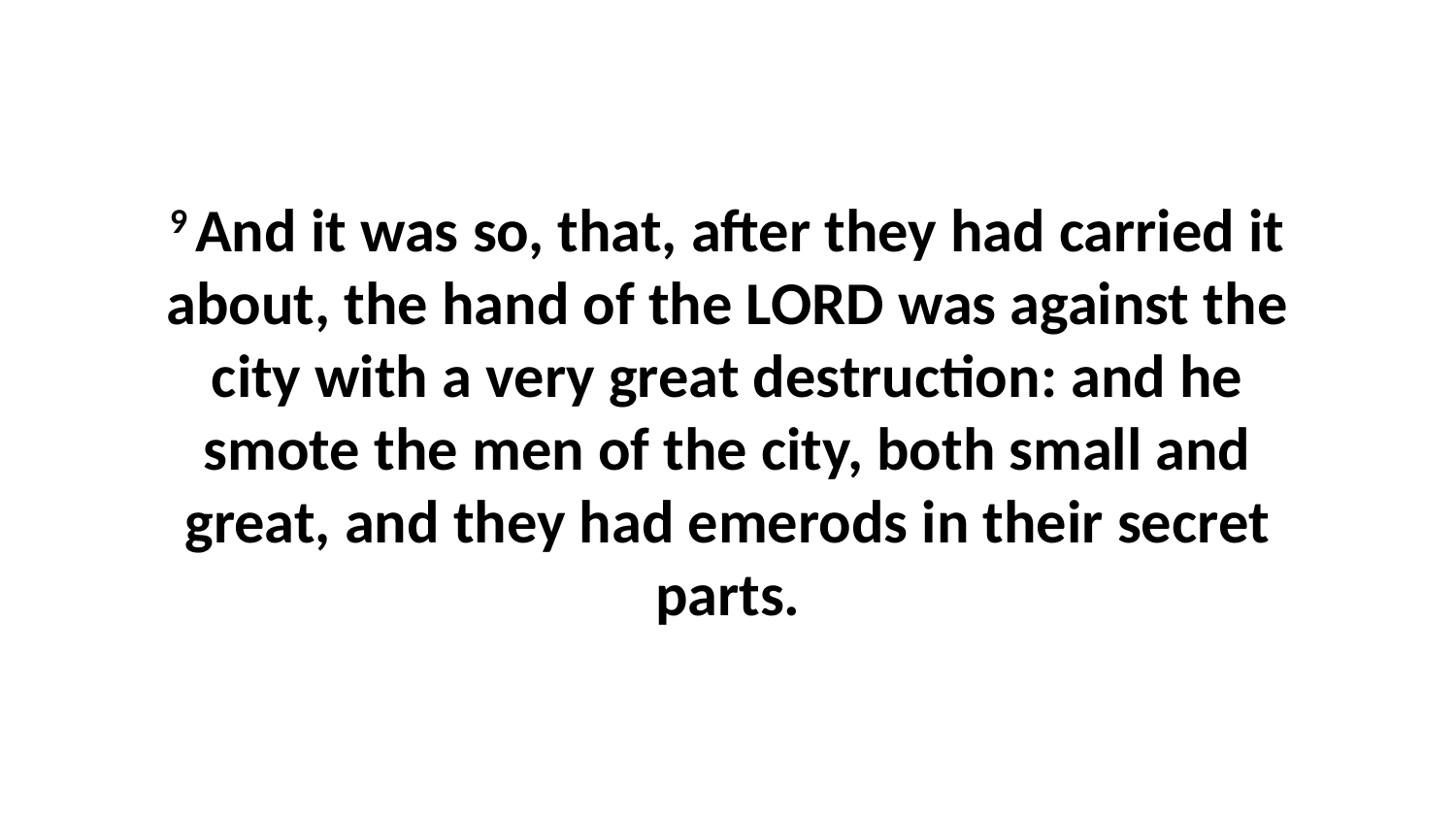

9 And it was so, that, after they had carried it about, the hand of the LORD was against the city with a very great destruction: and he smote the men of the city, both small and great, and they had emerods in their secret parts.